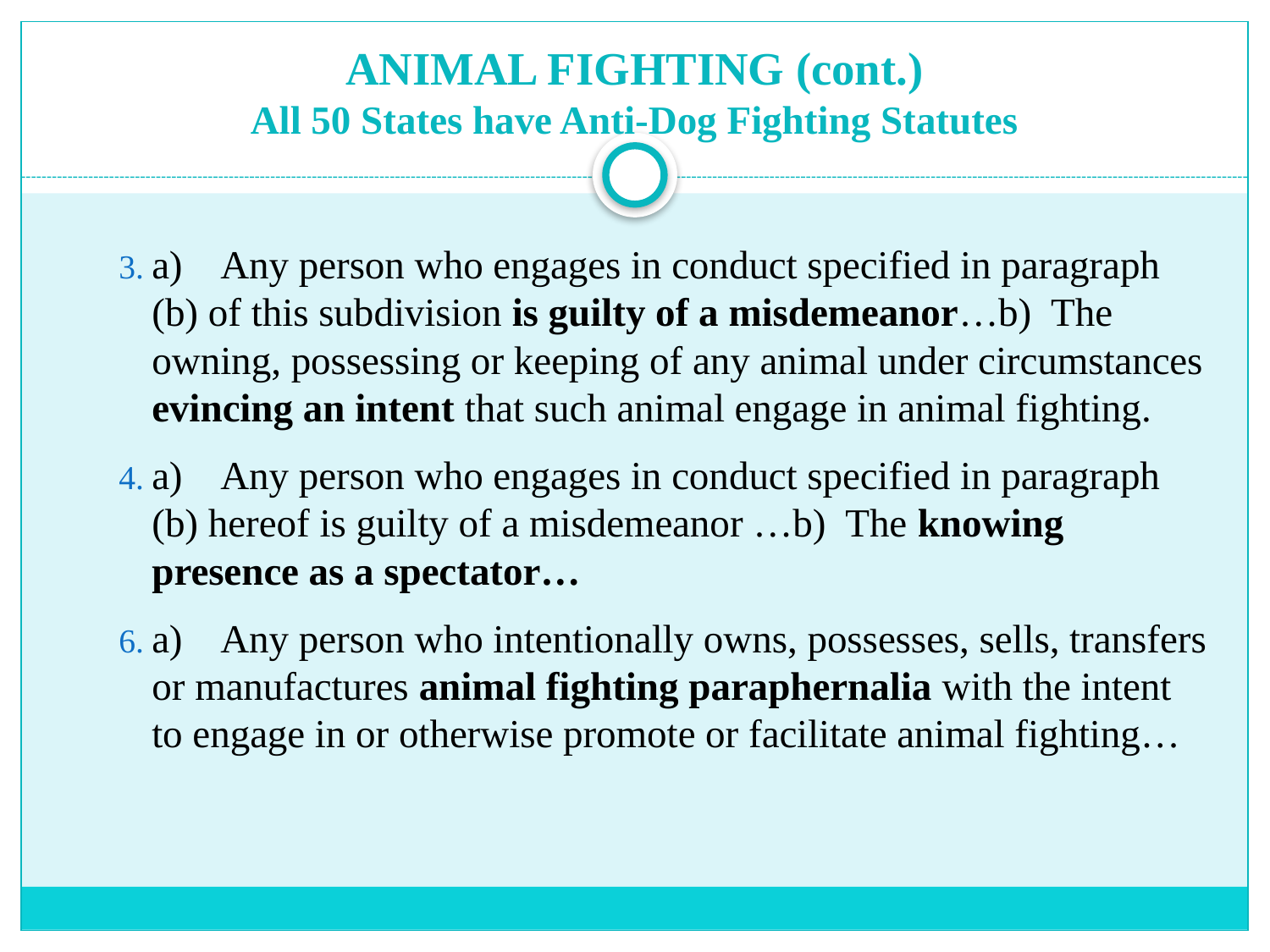

# ANIMAL FIGHTING (cont.) All 50 States have Anti-Dog Fighting Statutes
a)    Any person who engages in conduct specified in paragraph (b) of this subdivision is guilty of a misdemeanor…b)  The owning, possessing or keeping of any animal under circumstances evincing an intent that such animal engage in animal fighting.
a)    Any person who engages in conduct specified in paragraph (b) hereof is guilty of a misdemeanor …b)  The knowing presence as a spectator…
a)    Any person who intentionally owns, possesses, sells, transfers or manufactures animal fighting paraphernalia with the intent to engage in or otherwise promote or facilitate animal fighting…